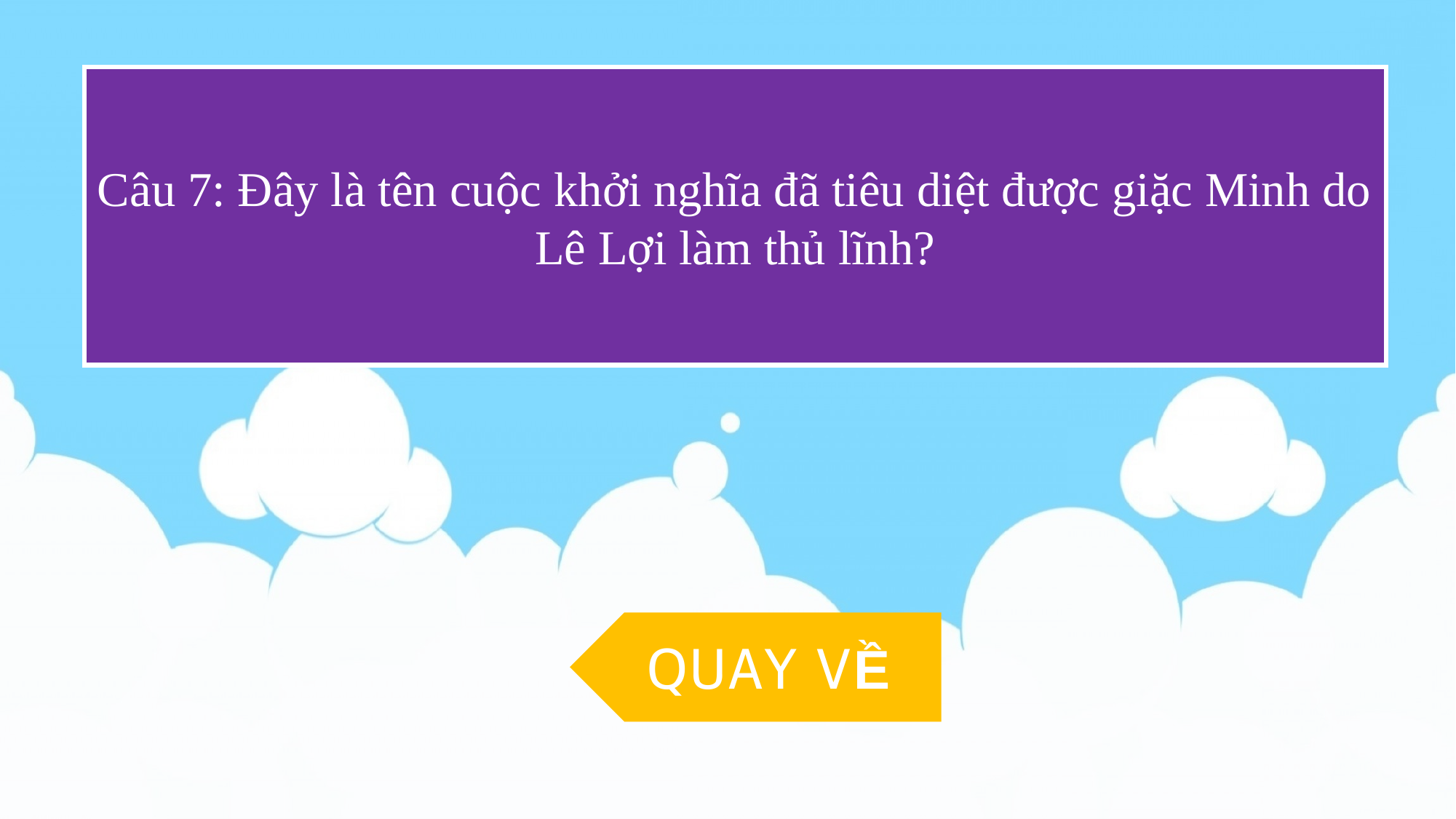

Câu 7: Đây là tên cuộc khởi nghĩa đã tiêu diệt được giặc Minh do Lê Lợi làm thủ lĩnh?
QUAY VỀ